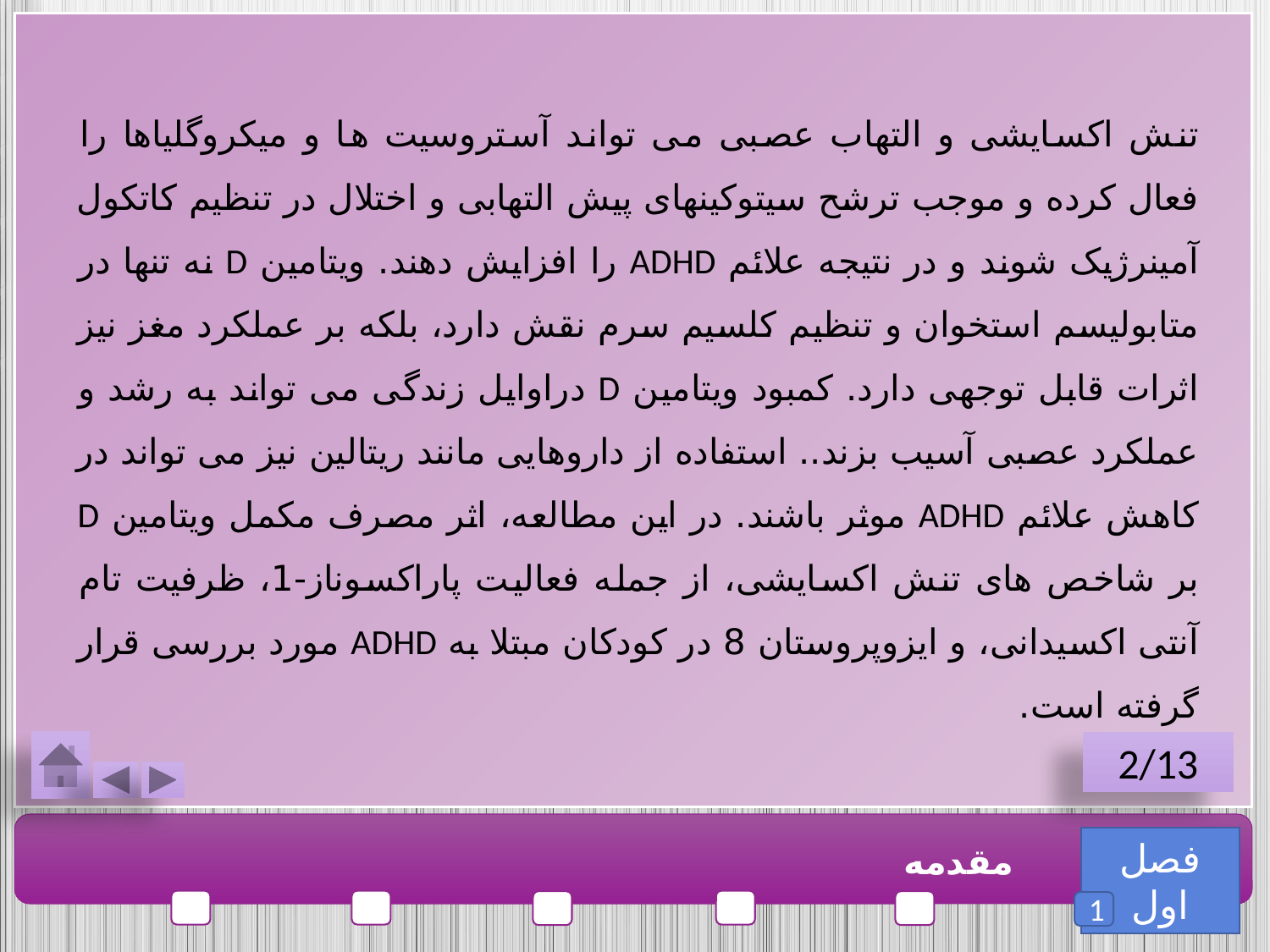

تنش اکسایشی و التهاب عصبی می تواند آستروسیت ها و میکروگلیاها را فعال کرده و موجب ترشح سیتوکینهای پیش التهابی و اختلال در تنظیم کاتکول آمینرژیک شوند و در نتیجه علائم ADHD را افزایش دهند. ویتامین D نه تنها در متابولیسم استخوان و تنظیم کلسیم سرم نقش دارد، بلکه بر عملکرد مغز نیز اثرات قابل توجهی دارد. کمبود ویتامین D دراوایل زندگی می تواند به رشد و عملکرد عصبی آسیب بزند.. استفاده از داروهایی مانند ریتالین نیز می تواند در کاهش علائم ADHD موثر باشند. در این مطالعه، اثر مصرف مکمل ویتامین D بر شاخص های تنش اکسایشی، از جمله فعالیت پاراکسوناز-1، ظرفیت تام آنتی اکسیدانی، و ایزوپروستان 8 در کودکان مبتلا به ADHD مورد بررسی قرار گرفته است.

2/13

فصل اول
مقدمه

1